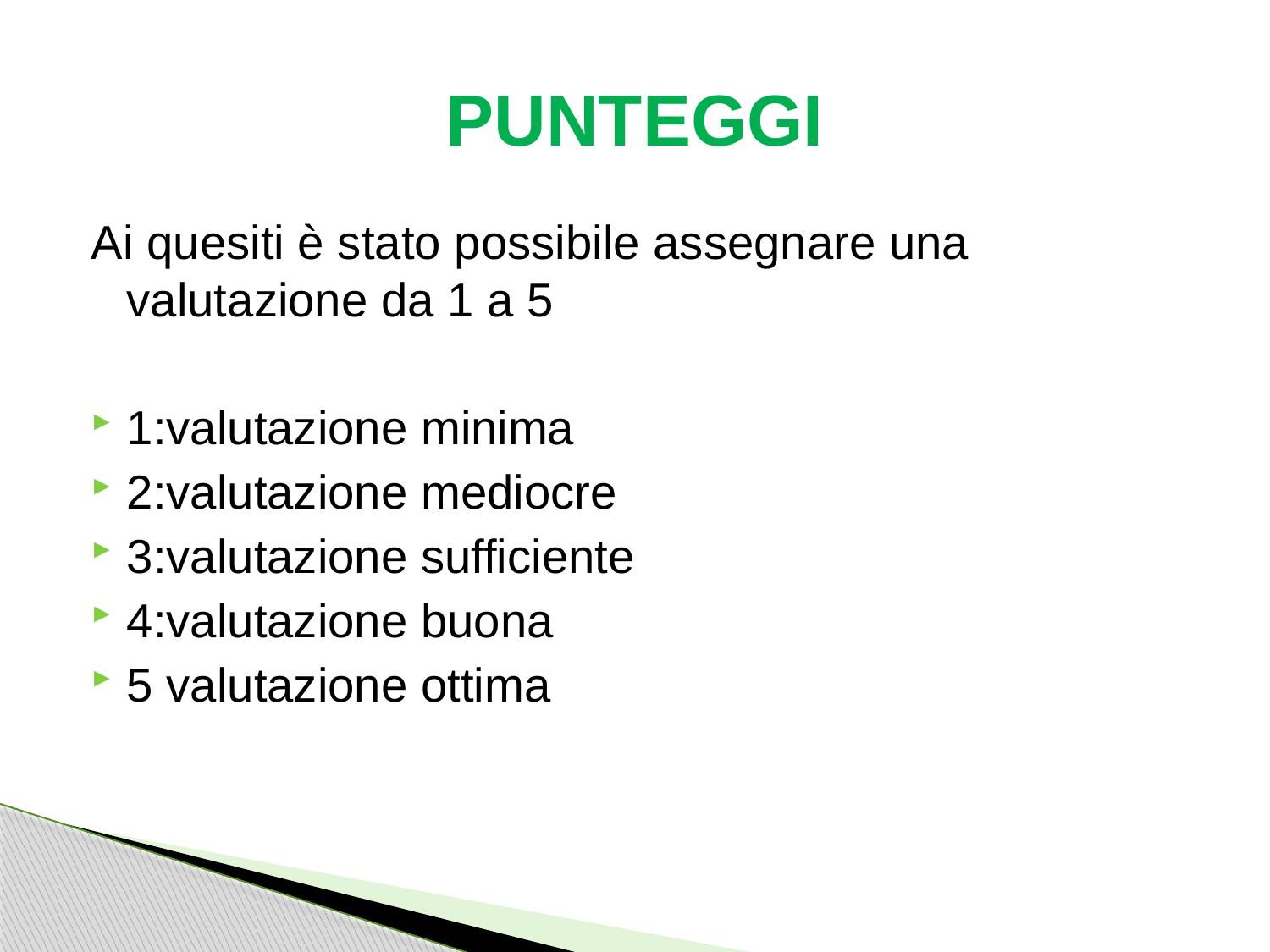

# PUNTEGGI
Ai quesiti è stato possibile assegnare una valutazione da 1 a 5

1:valutazione minima
2:valutazione mediocre
3:valutazione sufficiente
4:valutazione buona
5 valutazione ottima